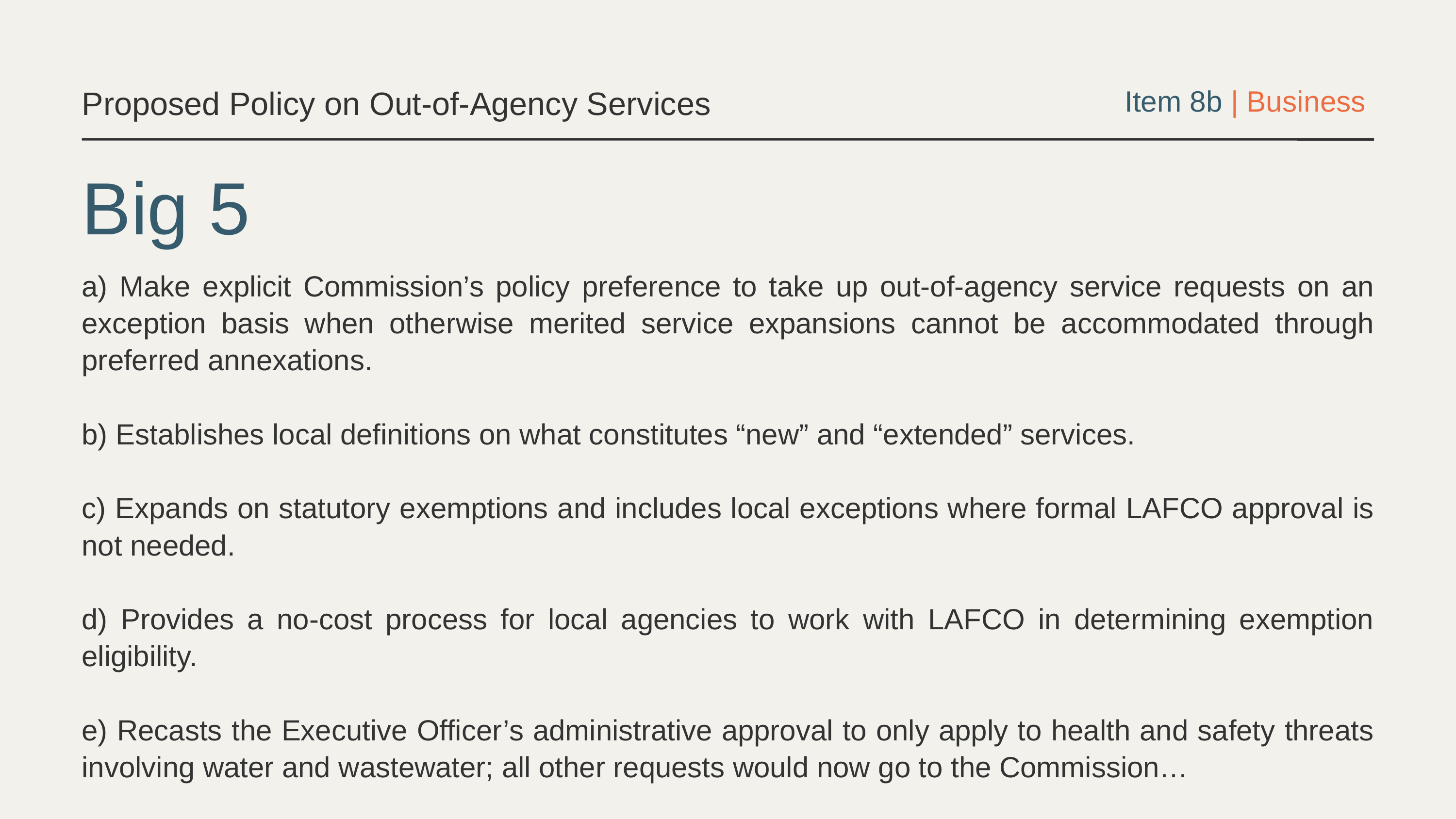

Proposed Policy on Out-of-Agency Services
Item 8b | Business

Big 5
a) Make explicit Commission’s policy preference to take up out-of-agency service requests on an exception basis when otherwise merited service expansions cannot be accommodated through preferred annexations.

b) Establishes local definitions on what constitutes “new” and “extended” services.

c) Expands on statutory exemptions and includes local exceptions where formal LAFCO approval is not needed.

d) Provides a no-cost process for local agencies to work with LAFCO in determining exemption eligibility.

e) Recasts the Executive Officer’s administrative approval to only apply to health and safety threats involving water and wastewater; all other requests would now go to the Commission…